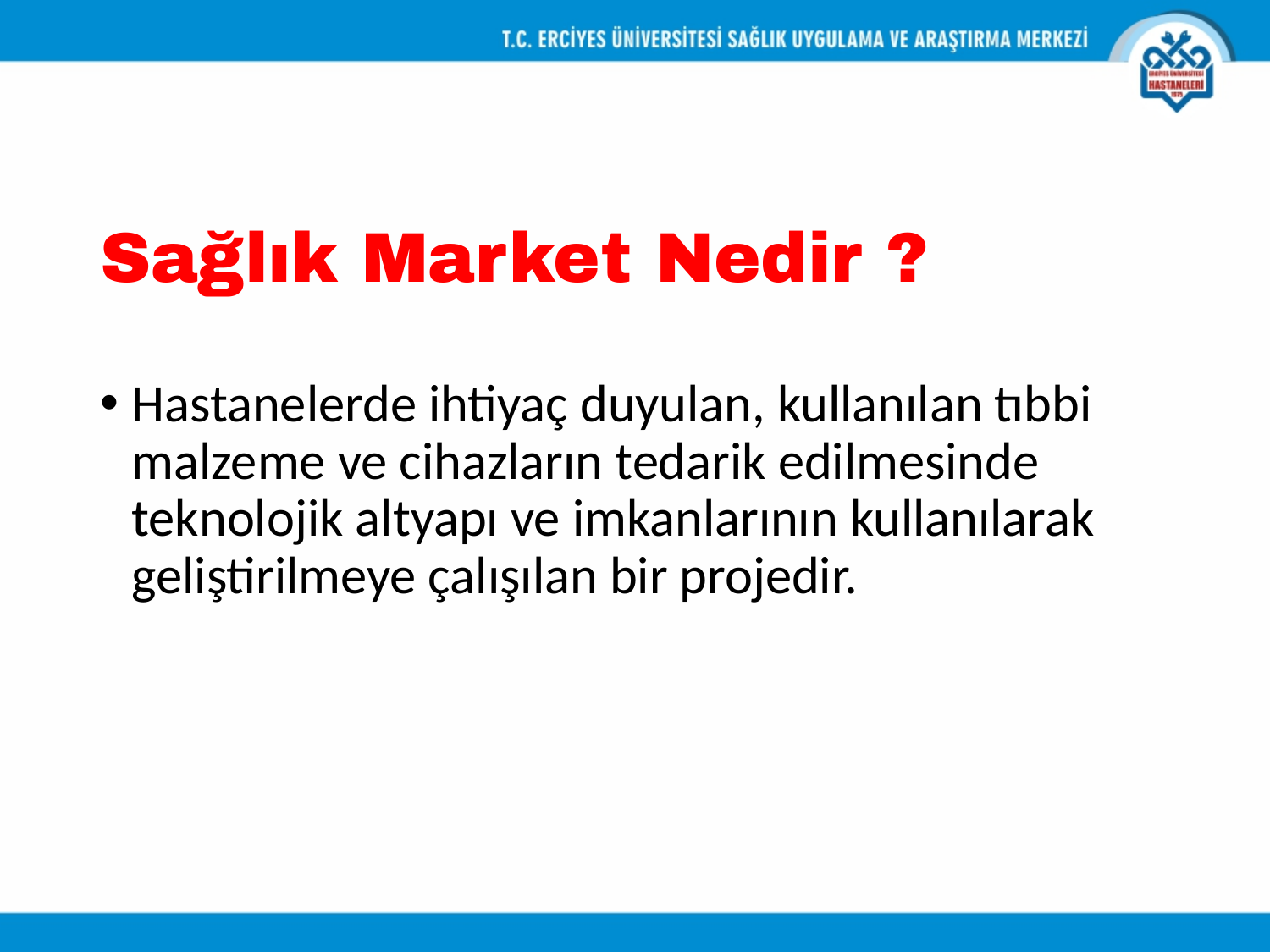

# Sağlık Market Nedir ?
Hastanelerde ihtiyaç duyulan, kullanılan tıbbi malzeme ve cihazların tedarik edilmesinde teknolojik altyapı ve imkanlarının kullanılarak geliştirilmeye çalışılan bir projedir.